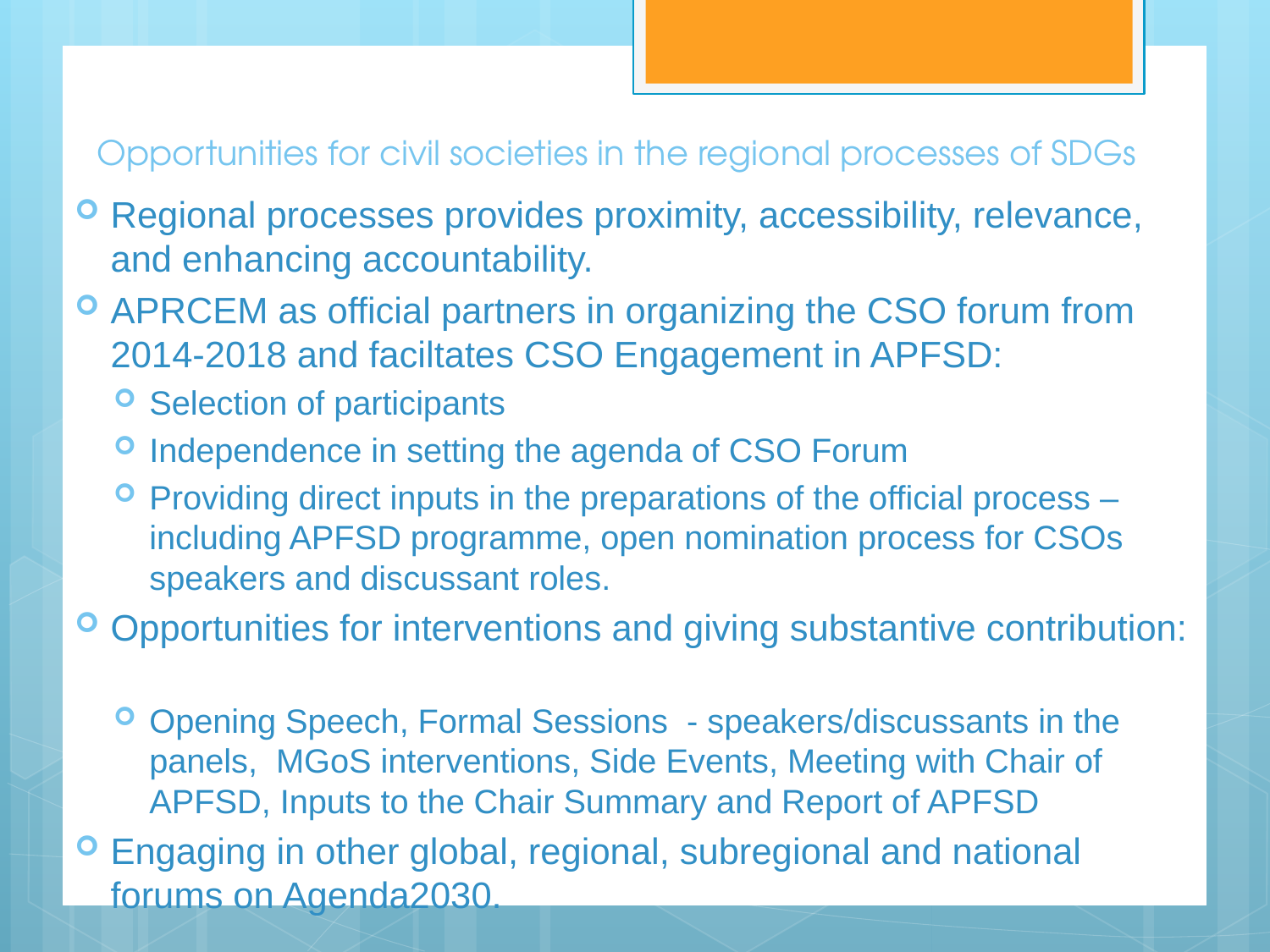

# Opportunities for civil societies in the regional processes of SDGs
Regional processes provides proximity, accessibility, relevance, and enhancing accountability.
APRCEM as official partners in organizing the CSO forum from 2014-2018 and faciltates CSO Engagement in APFSD:
Selection of participants
Independence in setting the agenda of CSO Forum
Providing direct inputs in the preparations of the official process – including APFSD programme, open nomination process for CSOs speakers and discussant roles.
Opportunities for interventions and giving substantive contribution:
Opening Speech, Formal Sessions  - speakers/discussants in the panels,  MGoS interventions, Side Events, Meeting with Chair of APFSD, Inputs to the Chair Summary and Report of APFSD
Engaging in other global, regional, subregional and national forums on Agenda2030.